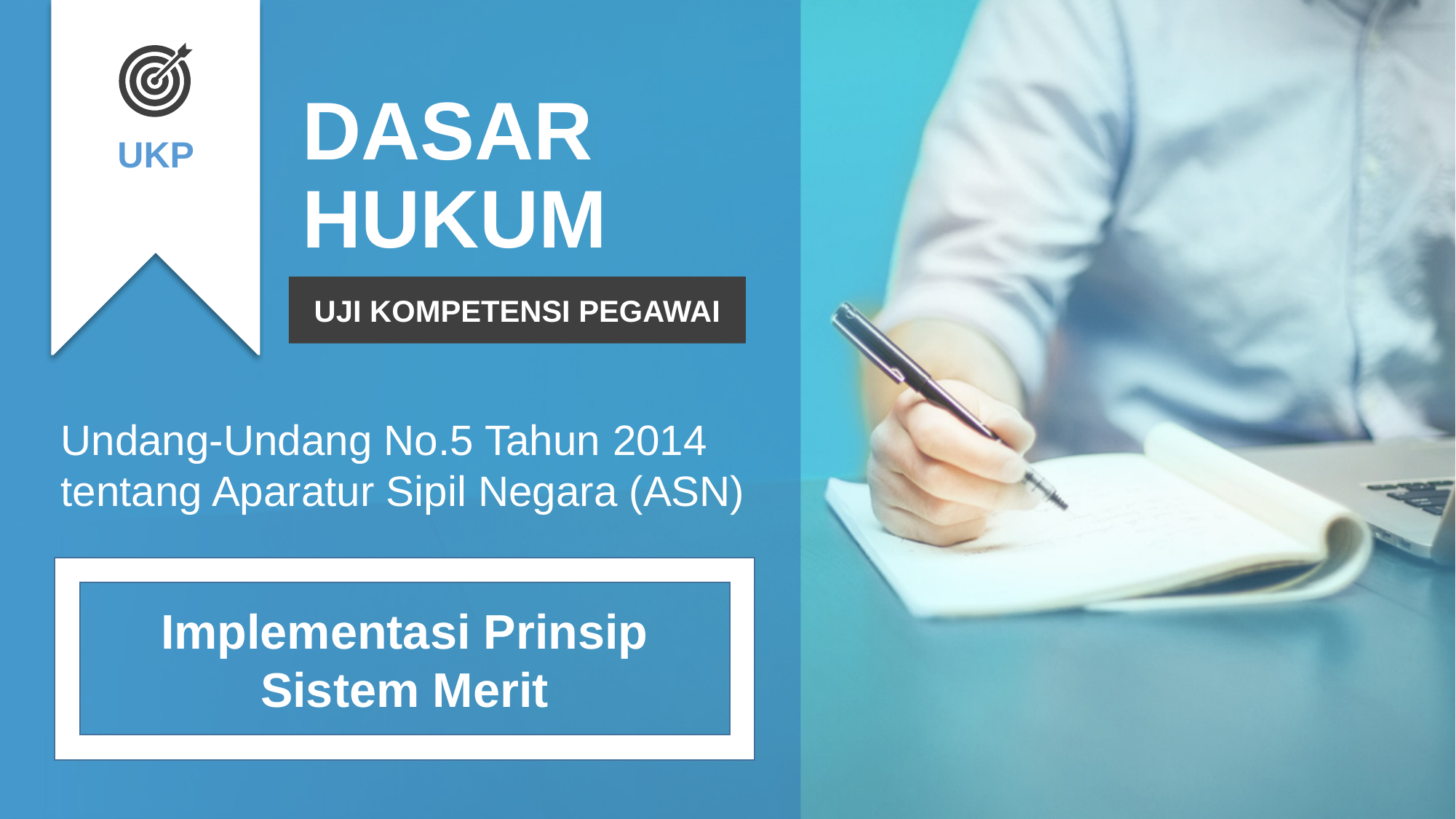

DASAR
HUKUM
UKP
UJI KOMPETENSI PEGAWAI
Undang-Undang No.5 Tahun 2014 tentang Aparatur Sipil Negara (ASN)
Implementasi Prinsip Sistem Merit